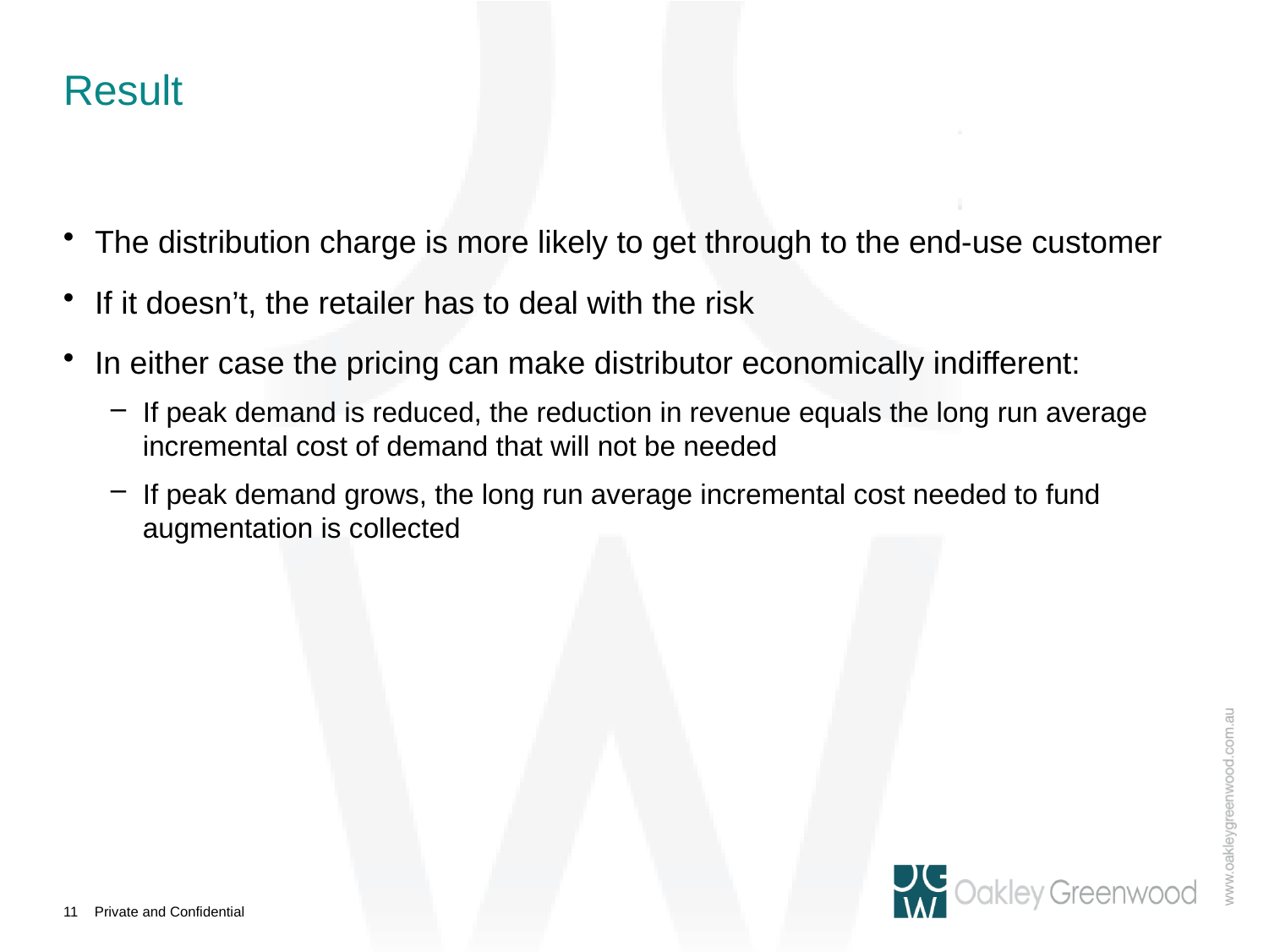

# Result
The distribution charge is more likely to get through to the end-use customer
If it doesn’t, the retailer has to deal with the risk
In either case the pricing can make distributor economically indifferent:
If peak demand is reduced, the reduction in revenue equals the long run average incremental cost of demand that will not be needed
If peak demand grows, the long run average incremental cost needed to fund augmentation is collected

11